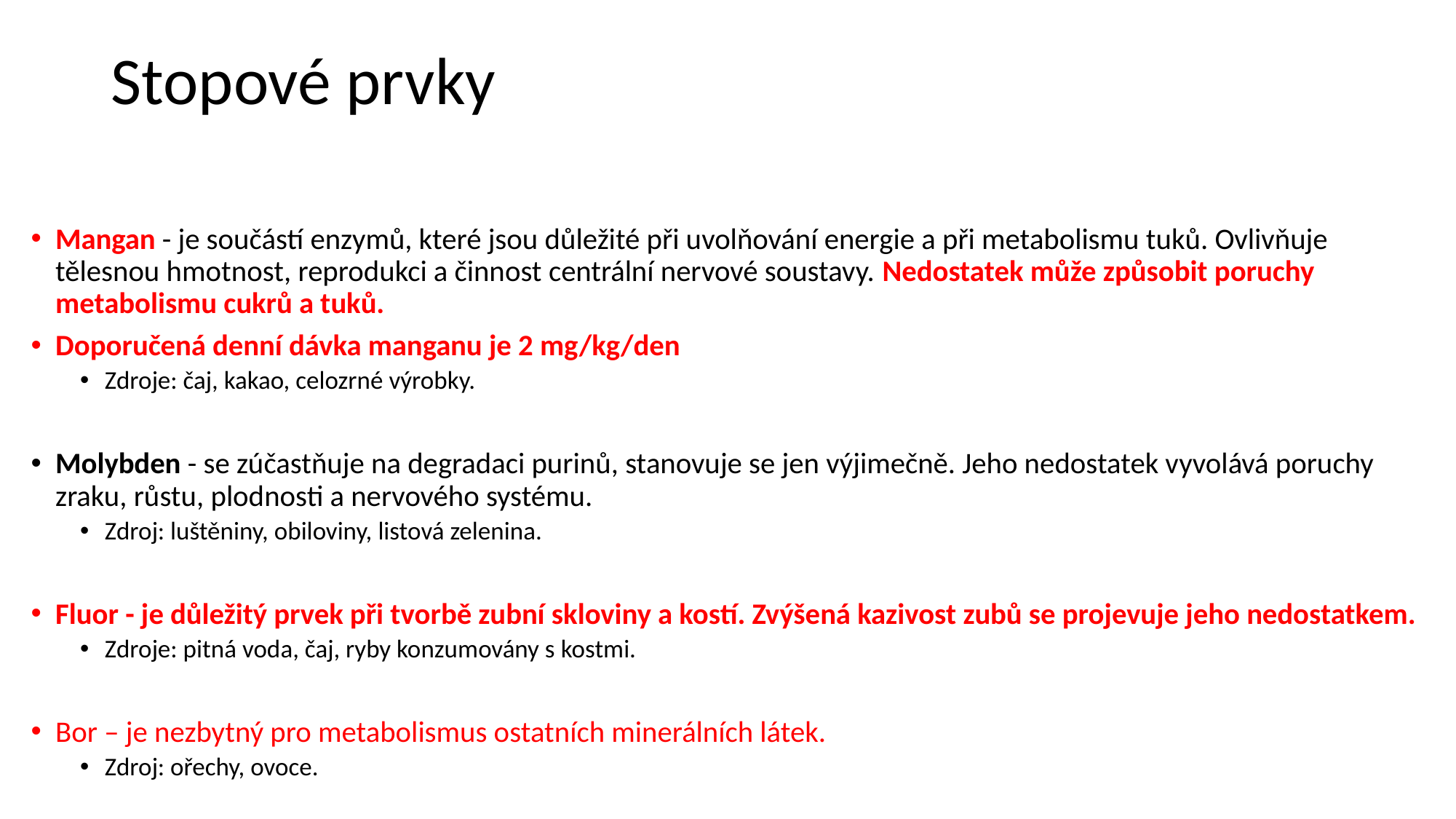

# Stopové prvky
Mangan - je součástí enzymů, které jsou důležité při uvolňování energie a při metabolismu tuků. Ovlivňuje tělesnou hmotnost, reprodukci a činnost centrální nervové soustavy. Nedostatek může způsobit poruchy metabolismu cukrů a tuků.
Doporučená denní dávka manganu je 2 mg/kg/den
Zdroje: čaj, kakao, celozrné výrobky.

Molybden - se zúčastňuje na degradaci purinů, stanovuje se jen výjimečně. Jeho nedostatek vyvolává poruchy zraku, růstu, plodnosti a nervového systému.
Zdroj: luštěniny, obiloviny, listová zelenina.

Fluor - je důležitý prvek při tvorbě zubní skloviny a kostí. Zvýšená kazivost zubů se projevuje jeho nedostatkem.
Zdroje: pitná voda, čaj, ryby konzumovány s kostmi.

Bor – je nezbytný pro metabolismus ostatních minerálních látek.
Zdroj: ořechy, ovoce.